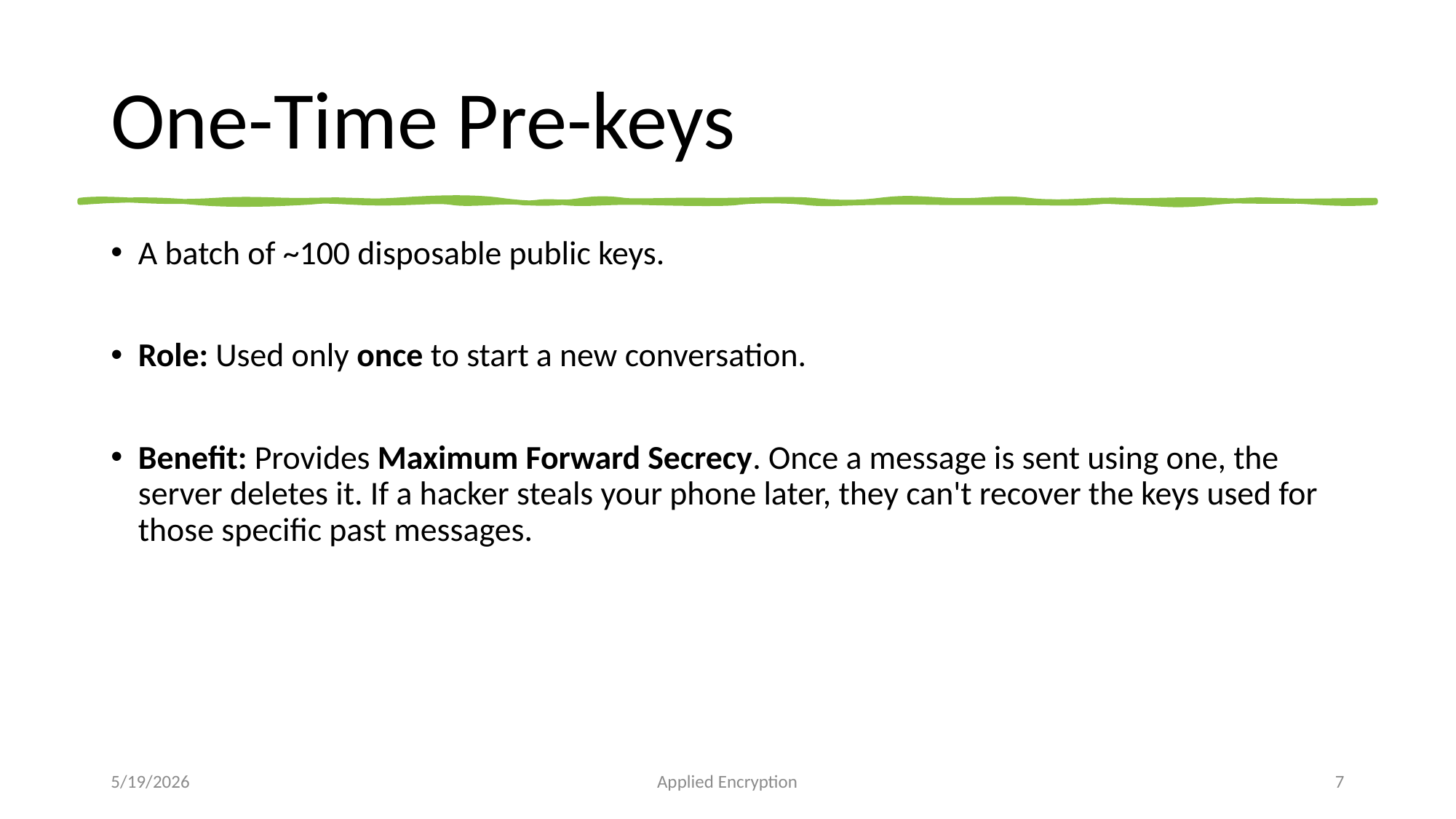

# One-Time Pre-keys

A batch of ~100 disposable public keys.

Role: Used only once to start a new conversation.

Benefit: Provides Maximum Forward Secrecy. Once a message is sent using one, the server deletes it. If a hacker steals your phone later, they can't recover the keys used for those specific past messages.

5/19/2026
Applied Encryption
7